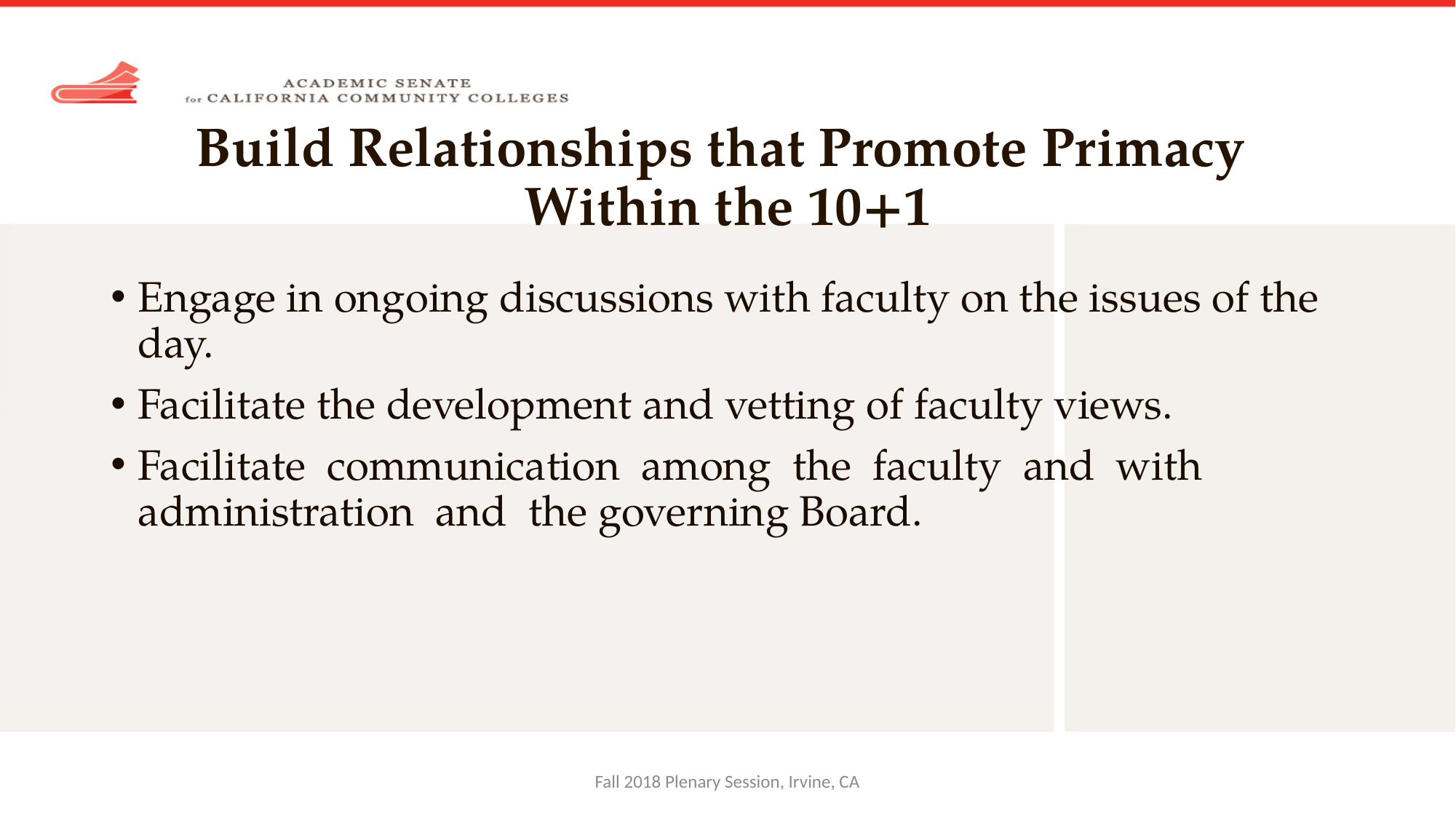

# Build Relationships that Promote Primacy Within the 10+1
Engage in ongoing discussions with faculty on the issues of the day.
Facilitate the development and vetting of faculty views.
Facilitate  communication  among  the  faculty  and  with  administration  and  the governing Board.

Fall 2018 Plenary Session, Irvine, CA